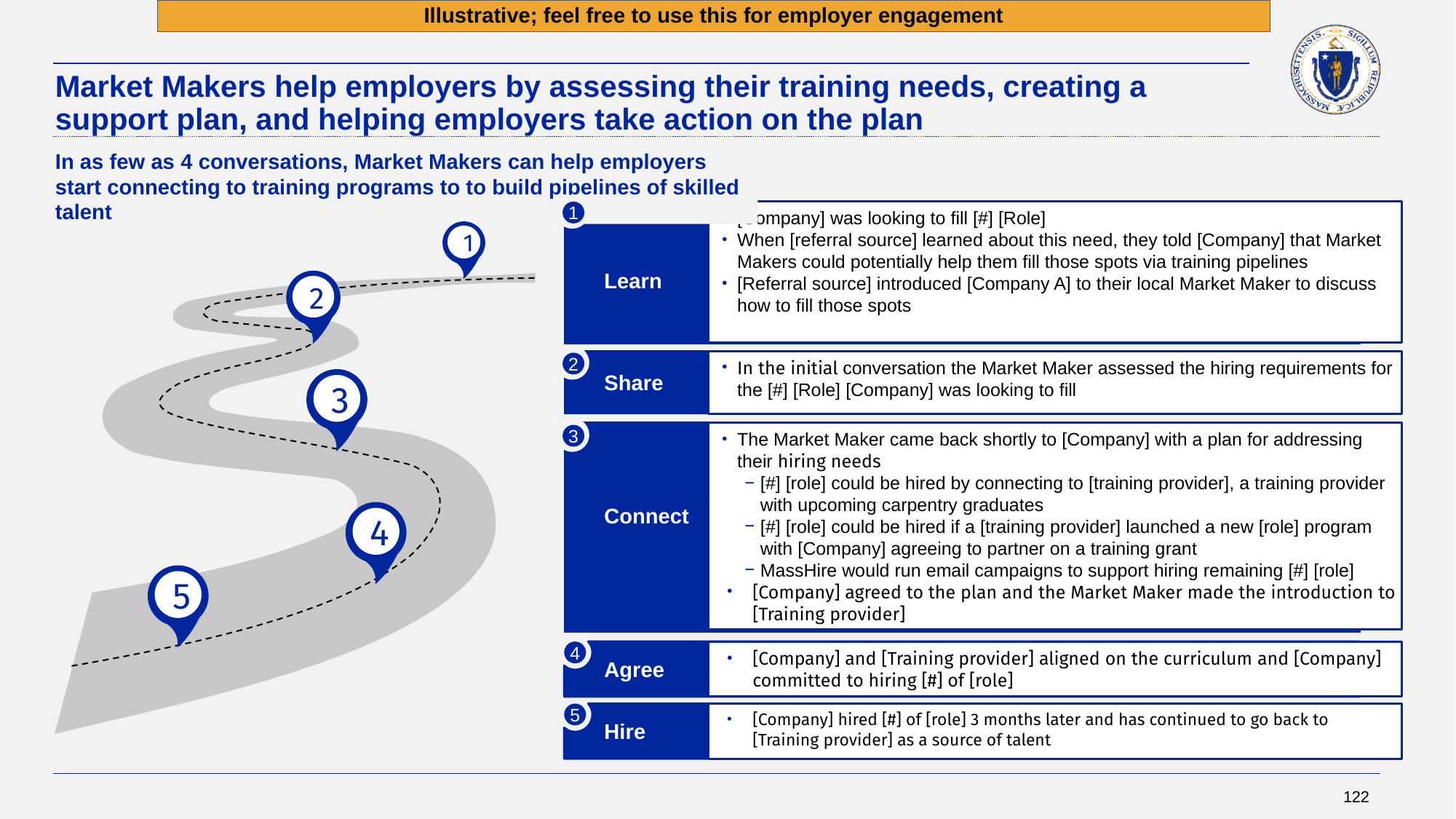

Illustrative; feel free to use this for employer engagement
# Market Makers help employers by assessing their training needs, creating a support plan, and helping employers take action on the plan
In as few as 4 conversations, Market Makers can help employers start connecting to training programs to to build pipelines of skilled talent

1

[Company] was looking to fill [#] [Role]
When [referral source] learned about this need, they told [Company] that Market Makers could potentially help them fill those spots via training pipelines
[Referral source] introduced [Company A] to their local Market Maker to discuss how to fill those spots

1
Learn

2

2

In the initial conversation the Market Maker assessed the hiring requirements for the [#] [Role] [Company] was looking to fill
Share

3

3

The Market Maker came back shortly to [Company] with a plan for addressing their hiring needs
[#] [role] could be hired by connecting to [training provider], a training provider with upcoming carpentry graduates
[#] [role] could be hired if a [training provider] launched a new [role] program with [Company] agreeing to partner on a training grant
MassHire would run email campaigns to support hiring remaining [#] [role]
[Company] agreed to the plan and the Market Maker made the introduction to [Training provider]
Connect

4

5

4
[Company] and [Training provider] aligned on the curriculum and [Company] committed to hiring [#] of [role]
Agree

5
[Company] hired [#] of [role] 3 months later and has continued to go back to [Training provider] as a source of talent
Hire